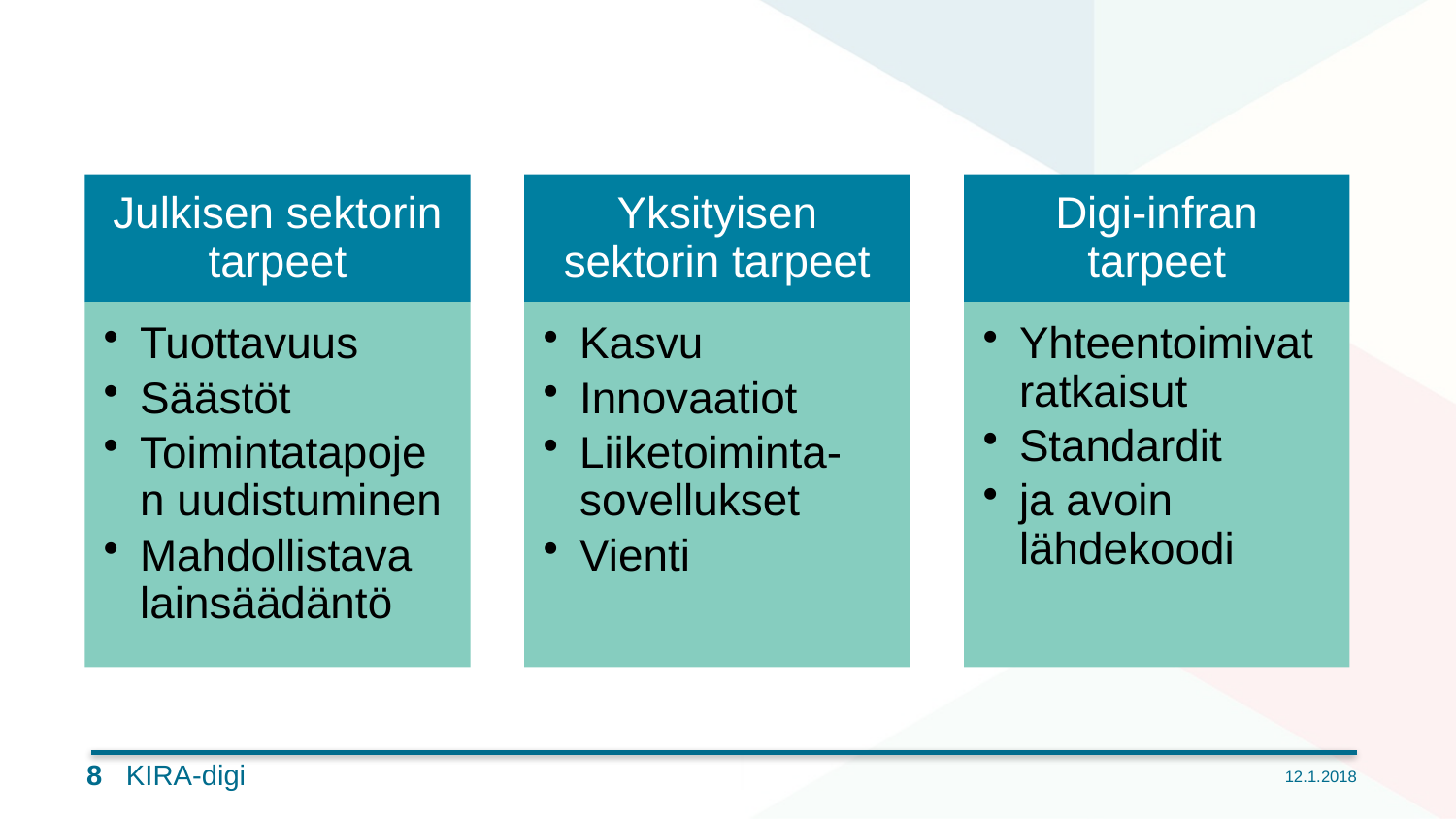

Julkisen sektorin tarpeet
Tuottavuus
Säästöt
Toimintatapojen uudistuminen
Mahdollistava lainsäädäntö
Yksityisen sektorin tarpeet
Kasvu
Innovaatiot
Liiketoiminta-sovellukset
Vienti
Digi-infran tarpeet
Yhteentoimivat ratkaisut
Standardit
ja avoin lähdekoodi